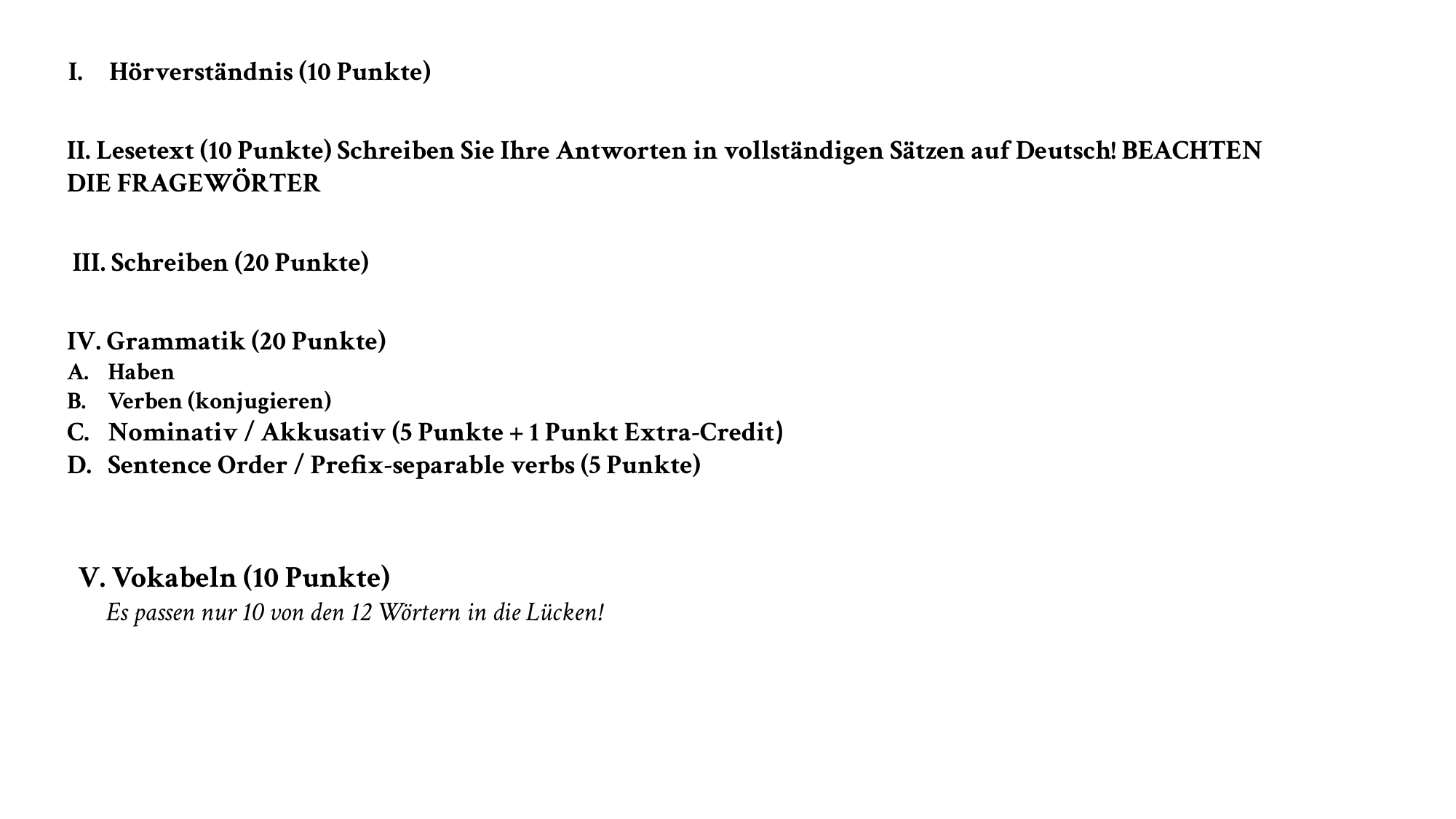

Hörverständnis (10 Punkte)
II. Lesetext (10 Punkte) Schreiben Sie Ihre Antworten in vollständigen Sätzen auf Deutsch! BEACHTEN DIE FRAGEWÖRTER
III. Schreiben (20 Punkte)
IV. Grammatik (20 Punkte)
Haben
Verben (konjugieren)
Nominativ / Akkusativ (5 Punkte + 1 Punkt Extra-Credit)
Sentence Order / Prefix-separable verbs (5 Punkte)

V. Vokabeln (10 Punkte)
Es passen nur 10 von den 12 Wörtern in die Lücken!